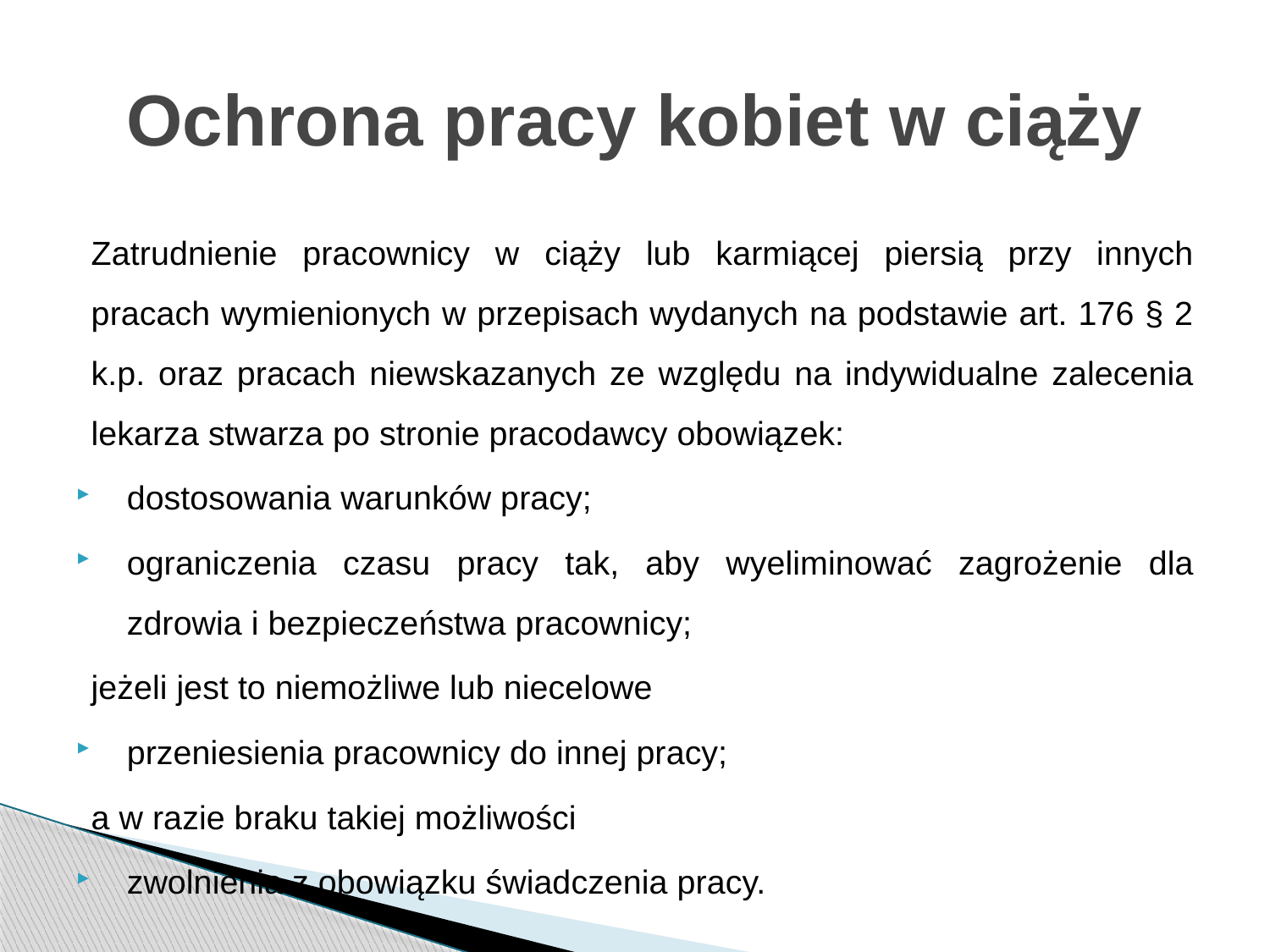

# Ochrona pracy kobiet w ciąży
Zatrudnienie pracownicy w ciąży lub karmiącej piersią przy innych pracach wymienionych w przepisach wydanych na podstawie art. 176 § 2 k.p. oraz pracach niewskazanych ze względu na indywidualne zalecenia lekarza stwarza po stronie pracodawcy obowiązek:
dostosowania warunków pracy;
ograniczenia czasu pracy tak, aby wyeliminować zagrożenie dla zdrowia i bezpieczeństwa pracownicy;
jeżeli jest to niemożliwe lub niecelowe
przeniesienia pracownicy do innej pracy;
a w razie braku takiej możliwości
zwolnienia z obowiązku świadczenia pracy.